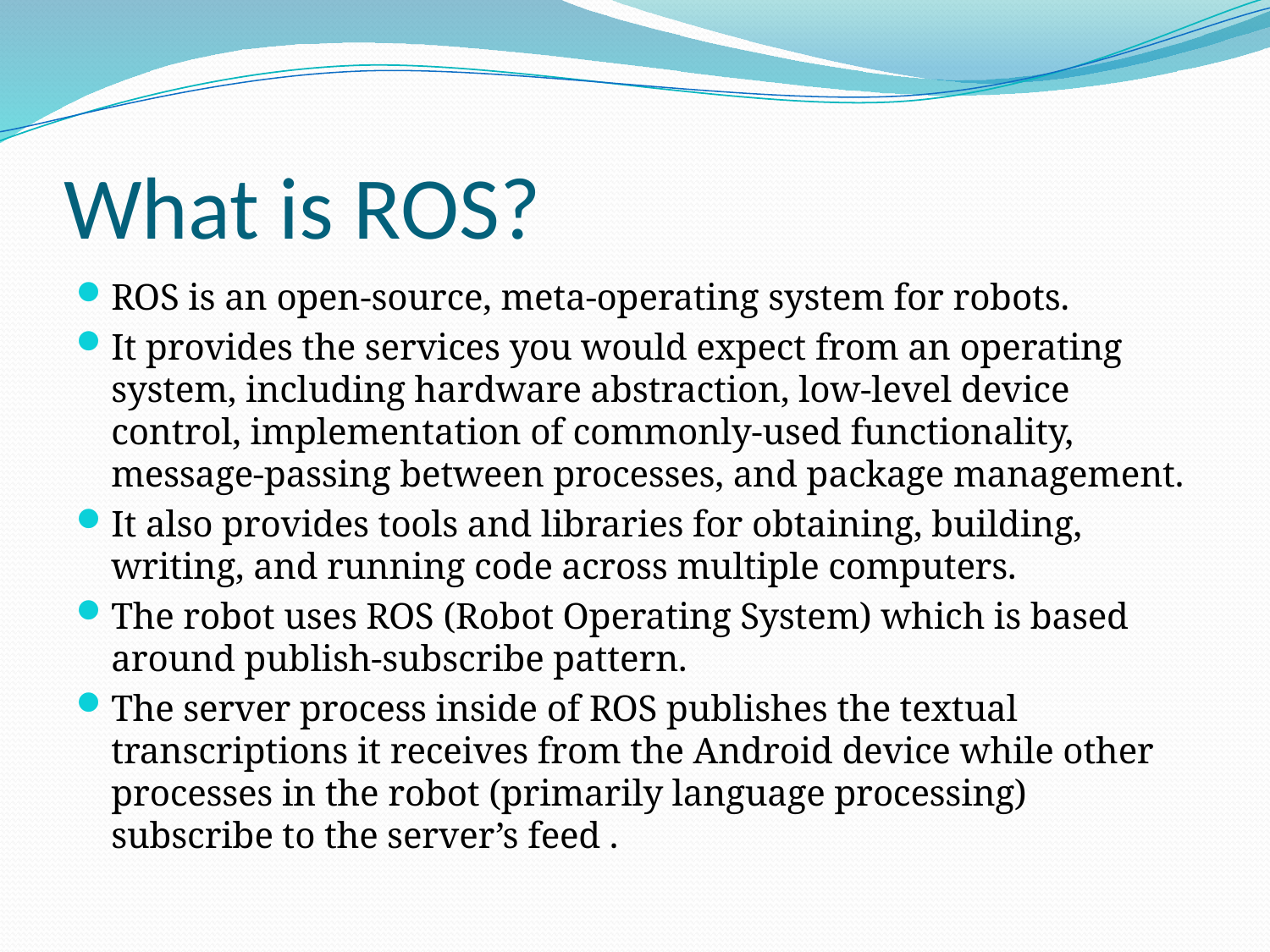

# What is ROS?
ROS is an open-source, meta-operating system for robots.
It provides the services you would expect from an operating system, including hardware abstraction, low-level device control, implementation of commonly-used functionality, message-passing between processes, and package management.
It also provides tools and libraries for obtaining, building, writing, and running code across multiple computers.
The robot uses ROS (Robot Operating System) which is based around publish-subscribe pattern.
The server process inside of ROS publishes the textual transcriptions it receives from the Android device while other processes in the robot (primarily language processing) subscribe to the server’s feed .